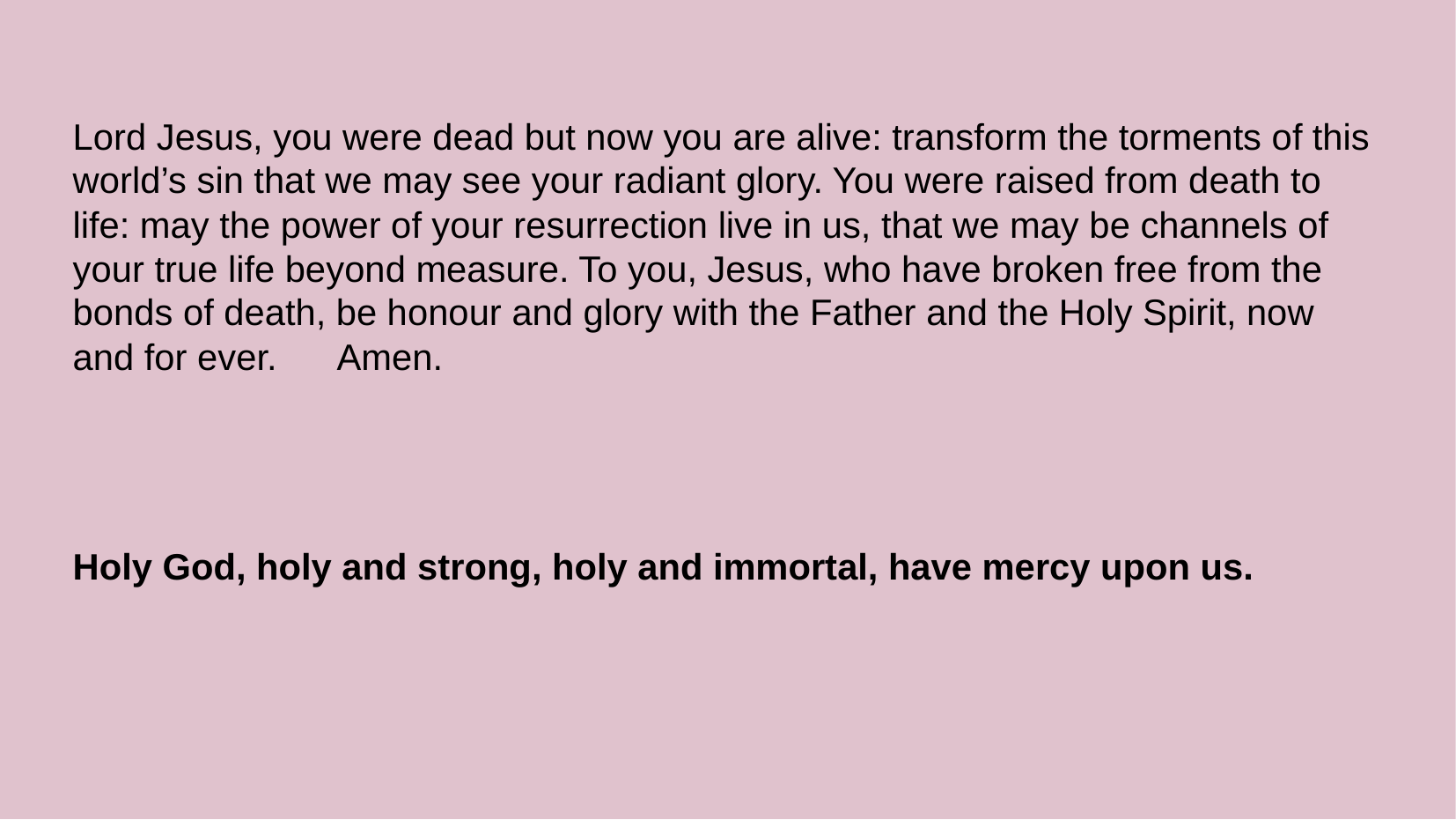

Lord Jesus, you were dead but now you are alive: transform the torments of this world’s sin that we may see your radiant glory. You were raised from death to life: may the power of your resurrection live in us, that we may be channels of your true life beyond measure. To you, Jesus, who have broken free from the bonds of death, be honour and glory with the Father and the Holy Spirit, now and for ever.	Amen.

Holy God, holy and strong, holy and immortal, have mercy upon us.